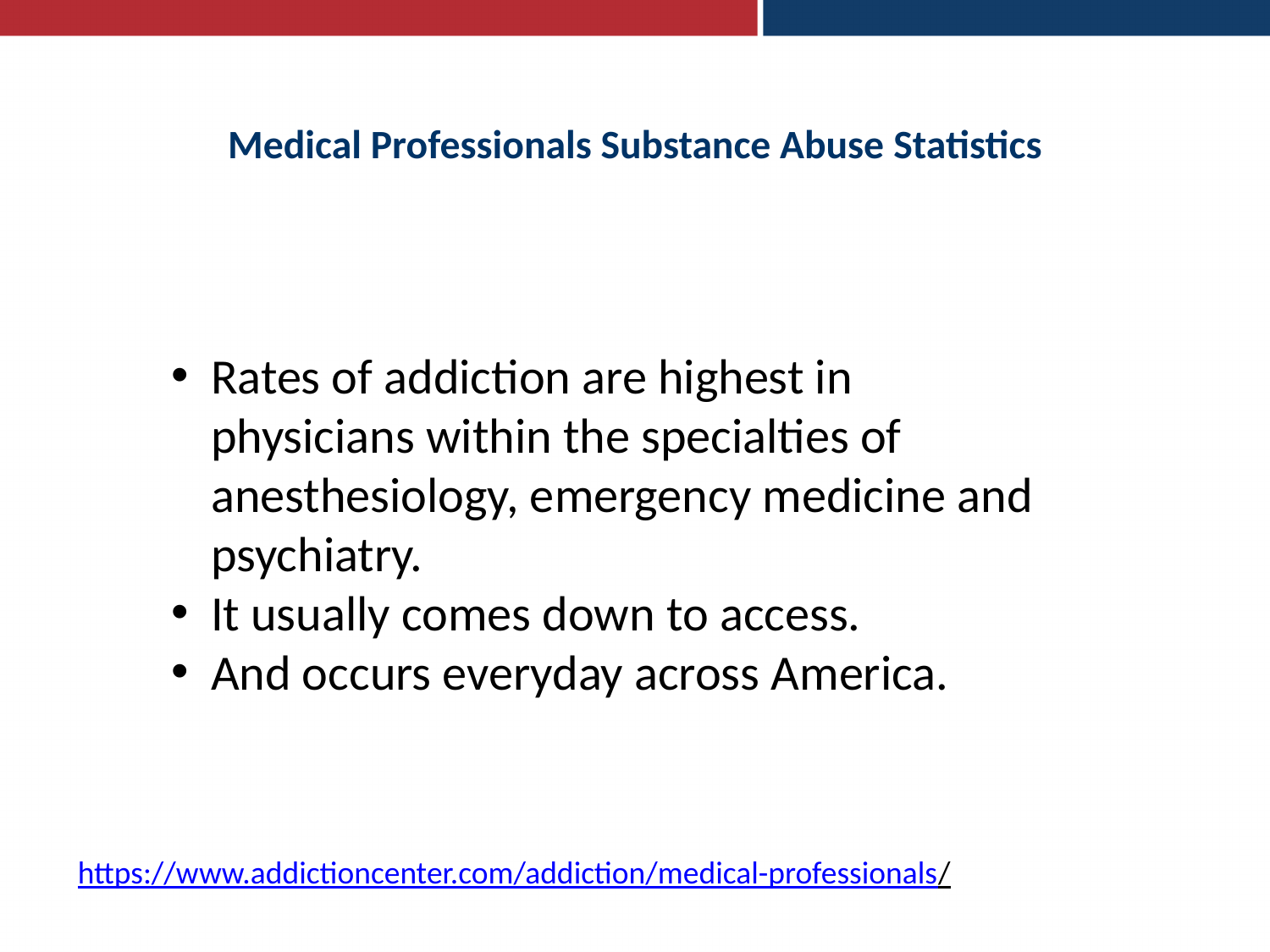

# Medical Professionals Substance Abuse Statistics
Rates of addiction are highest in physicians within the specialties of anesthesiology, emergency medicine and psychiatry.
It usually comes down to access.
And occurs everyday across America.

https://www.addictioncenter.com/addiction/medical-professionals/